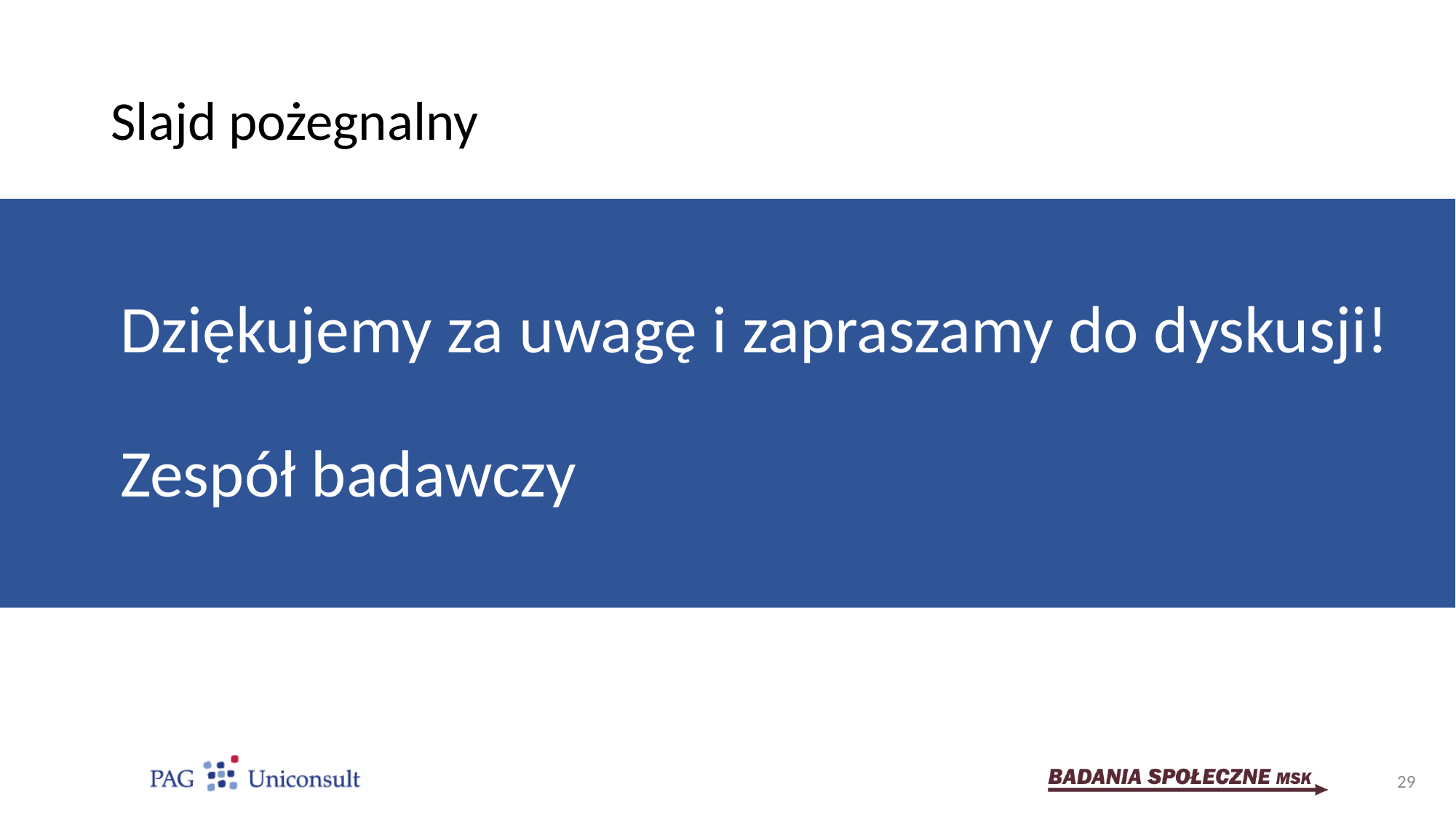

# Slajd pożegnalny
	Dziękujemy za uwagę i zapraszamy do dyskusji!
	Zespół badawczy
29